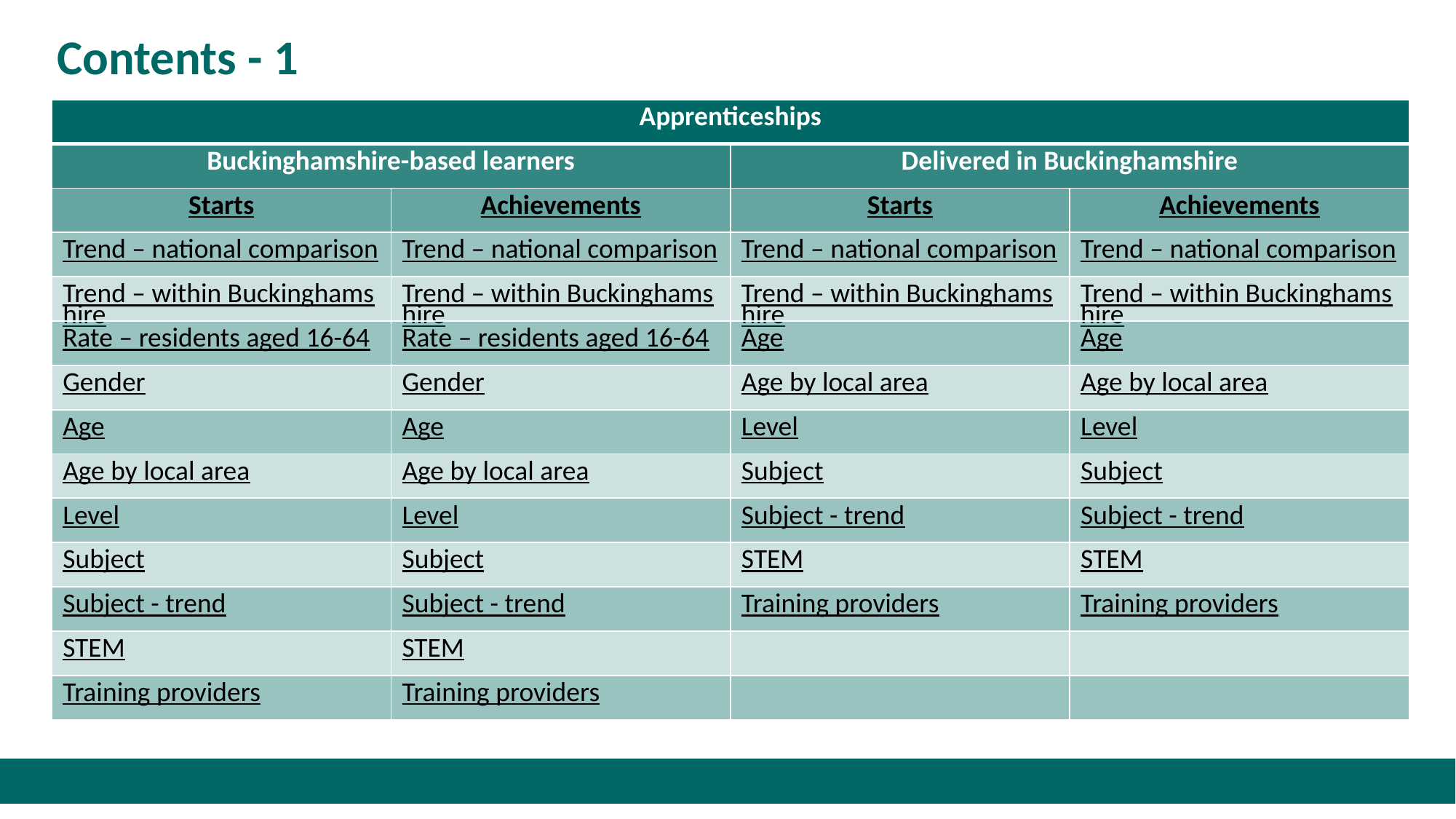

# Contents - 1
| Apprenticeships |  |  |  |
| --- | --- | --- | --- |
| Buckinghamshire-based learners |  | Delivered in Buckinghamshire |  |
| Starts | Achievements | Starts | Achievements |
| Trend – national comparison | Trend – national comparison | Trend – national comparison | Trend – national comparison |
| Trend – within Buckinghamshire | Trend – within Buckinghamshire | Trend – within Buckinghamshire | Trend – within Buckinghamshire |
| Rate – residents aged 16-64 | Rate – residents aged 16-64 | Age | Age |
| Gender | Gender | Age by local area | Age by local area |
| Age | Age | Level | Level |
| Age by local area | Age by local area | Subject | Subject |
| Level | Level | Subject - trend | Subject - trend |
| Subject | Subject | STEM | STEM |
| Subject - trend | Subject - trend | Training providers | Training providers |
| STEM | STEM |  |  |
| Training providers | Training providers |  |  |